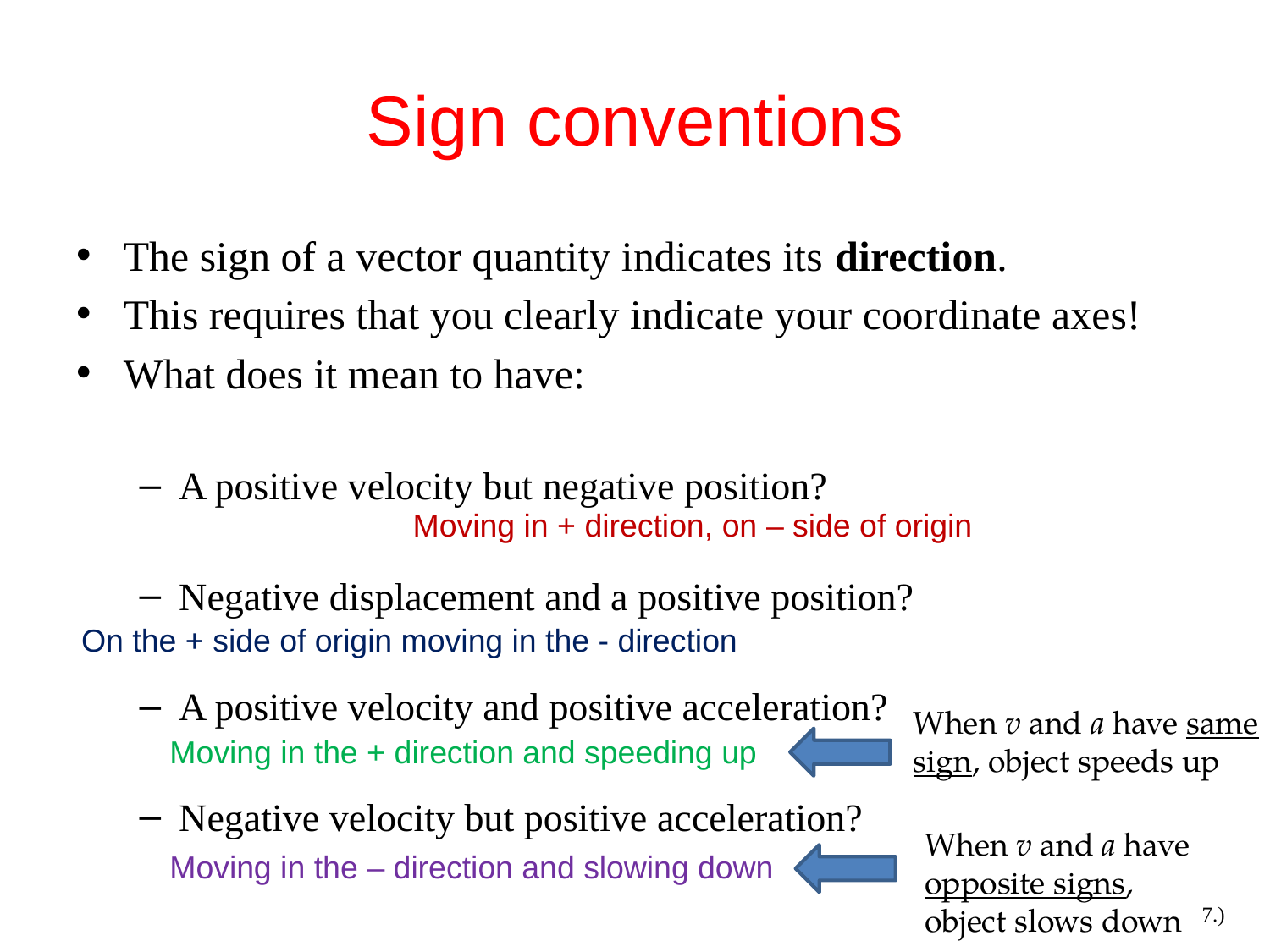

# Sign conventions
The sign of a vector quantity indicates its direction.
This requires that you clearly indicate your coordinate axes!
What does it mean to have:
A positive velocity but negative position?
Negative displacement and a positive position?
A positive velocity and positive acceleration?
Negative velocity but positive acceleration?
Moving in + direction, on – side of origin
On the + side of origin moving in the - direction
When v and a have same sign, object speeds up
Moving in the + direction and speeding up

When v and a have opposite signs, object slows down
Moving in the – direction and slowing down

7.)